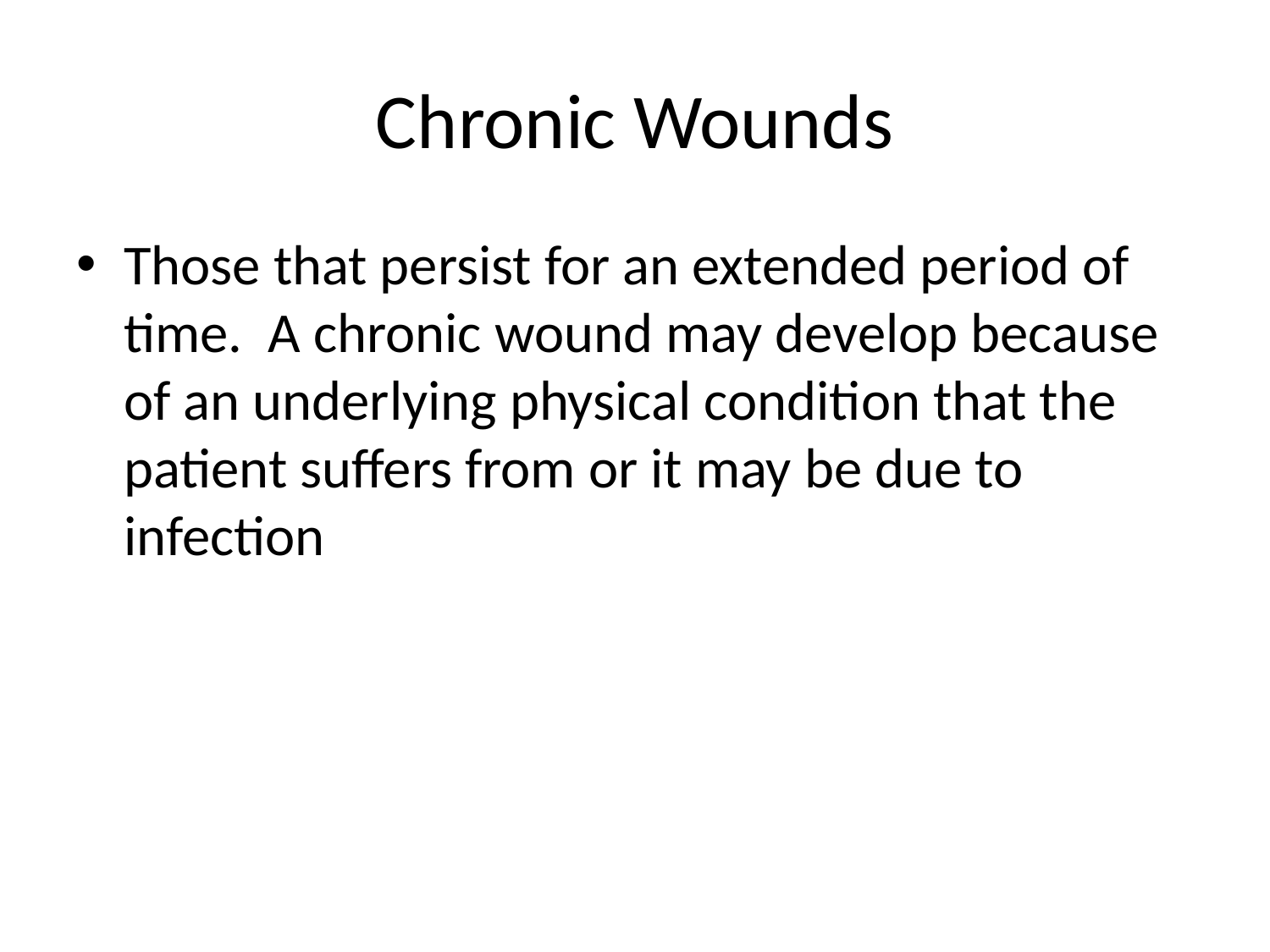

# Chronic Wounds
Those that persist for an extended period of time.  A chronic wound may develop because of an underlying physical condition that the patient suffers from or it may be due to infection